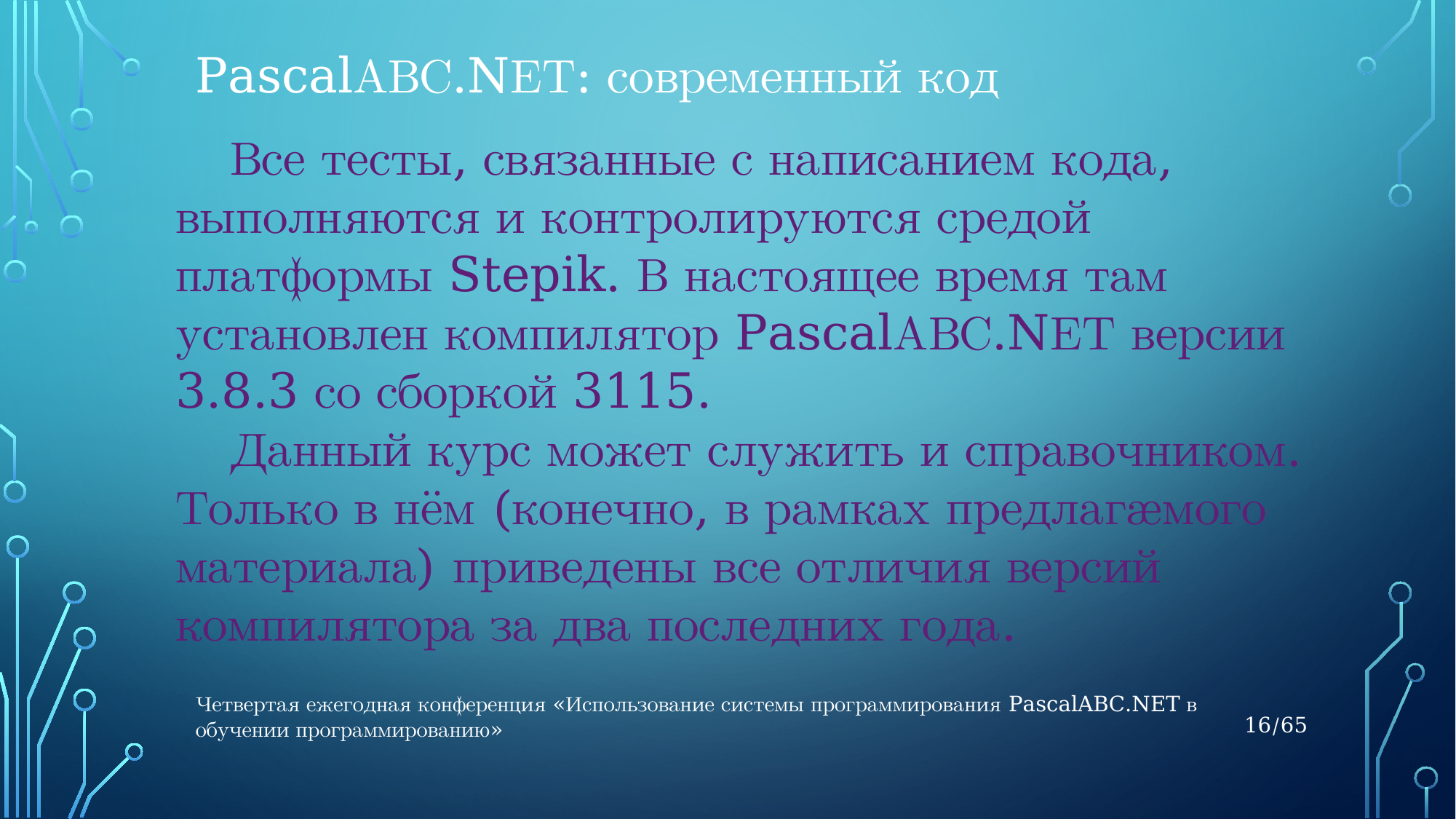

PascalАВС.NЕТ: современный код
Все тесты, связанные с написанием кода, выполняются и контролируются средой платформы Stepik. В настоящее время там установлен компилятор PascalАВС.NЕТ версии 3.8.3 со сборкой 3115.
Данный курс может служить и справочником. Только в нём (конечно, в рамках предлагаемого материала) приведены все отличия версий компилятора за два последних года.
Четвертая ежегодная конференция «Использование системы программирования PascalABC.NET в обучении программированию»
16/65